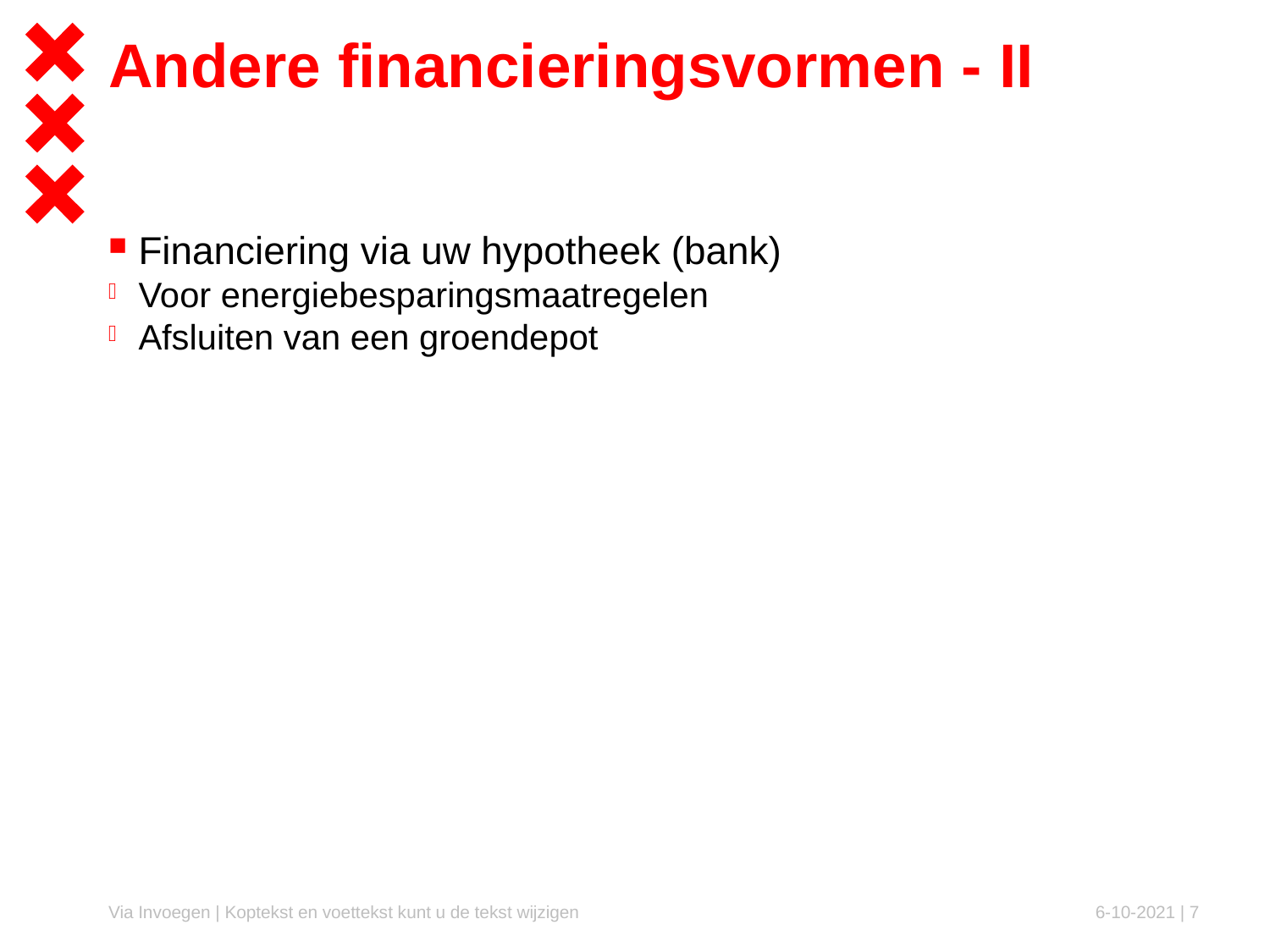

# Andere financieringsvormen - II
Financiering via uw hypotheek (bank)
Voor energiebesparingsmaatregelen
Afsluiten van een groendepot

Via Invoegen | Koptekst en voettekst kunt u de tekst wijzigen
6-10-2021
| 7